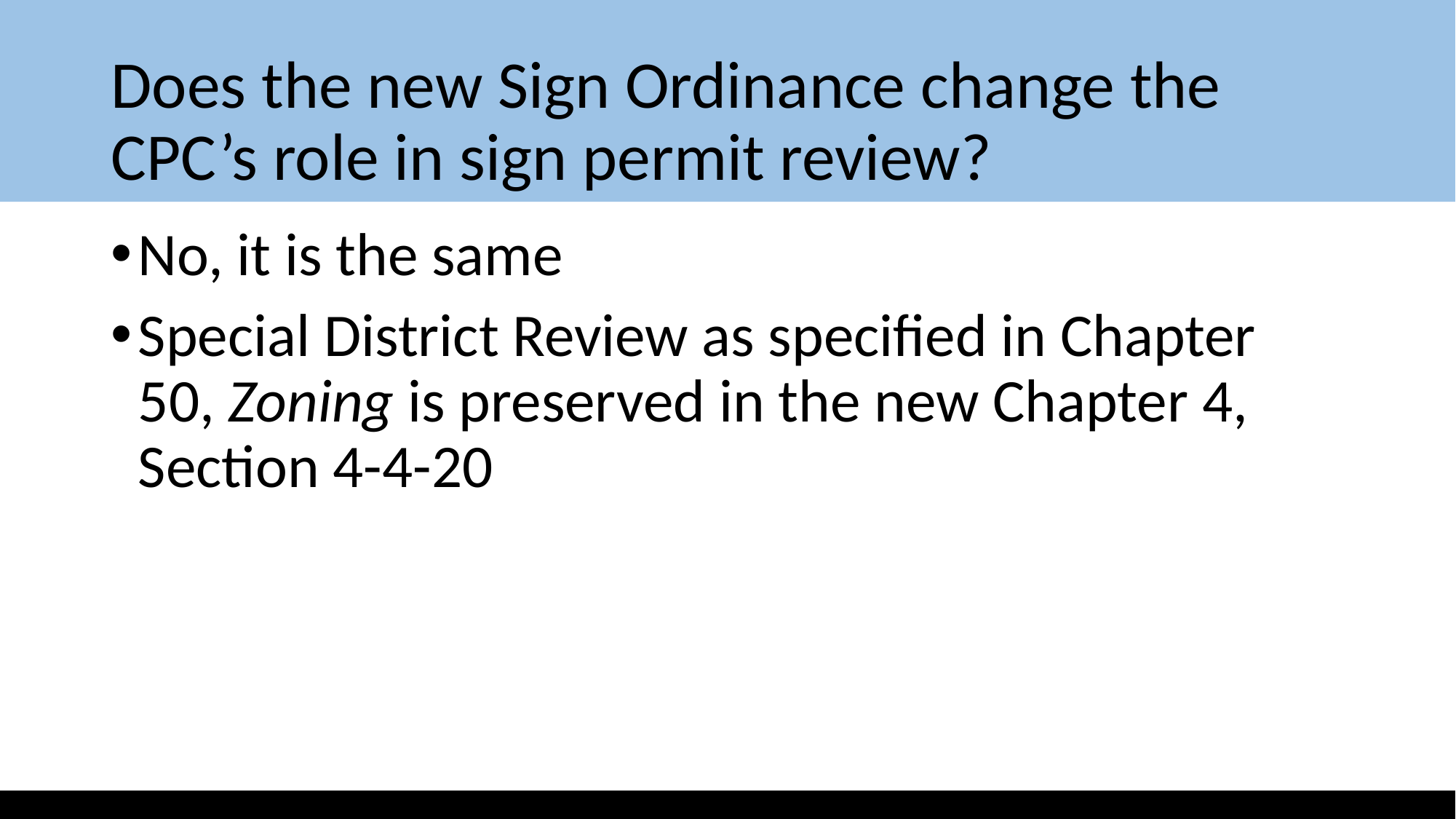

# Does the new Sign Ordinance change the CPC’s role in sign permit review?
No, it is the same
Special District Review as specified in Chapter 50, Zoning is preserved in the new Chapter 4, Section 4-4-20